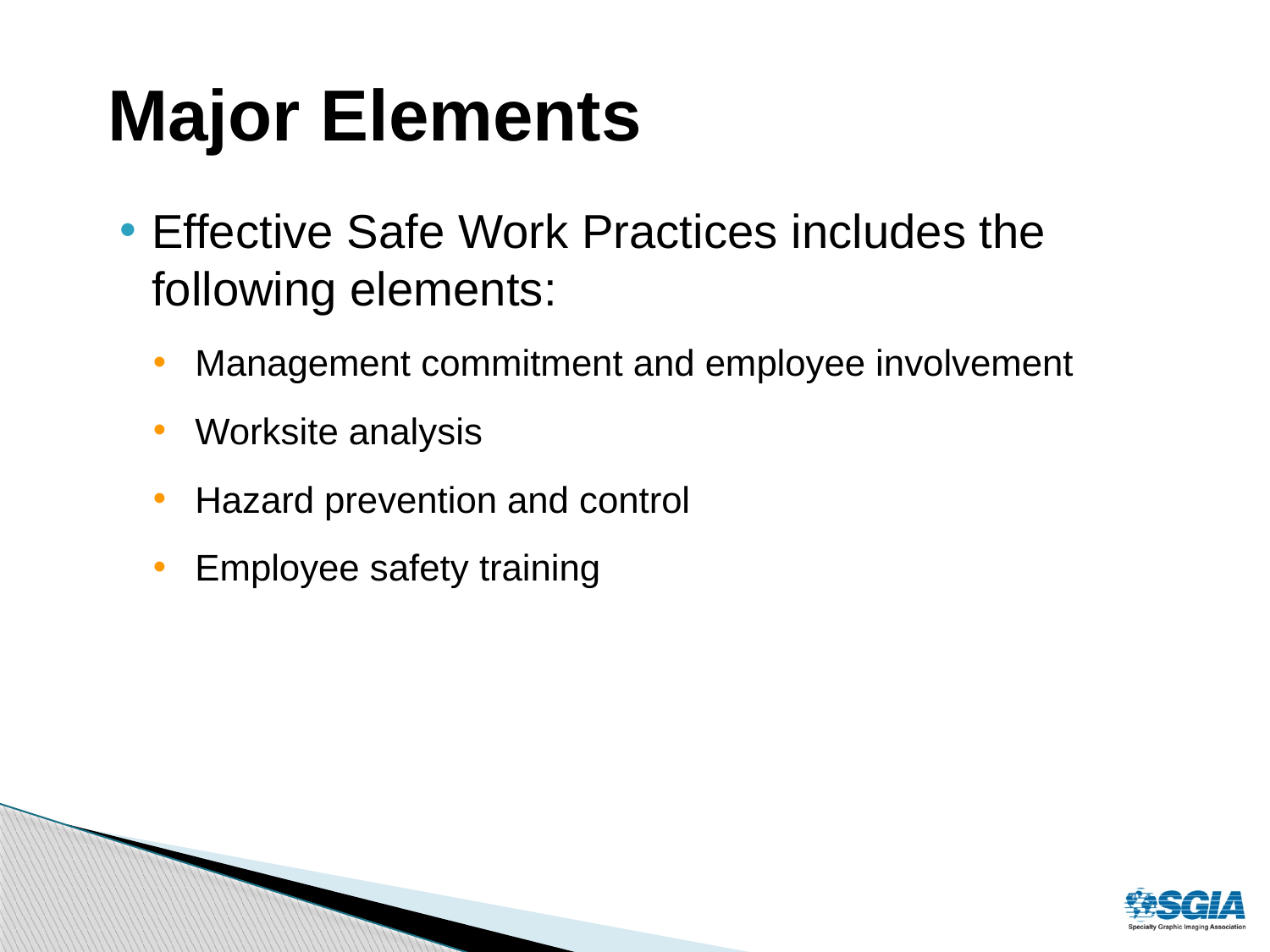

# Major Elements
Effective Safe Work Practices includes the following elements:
 Management commitment and employee involvement
 Worksite analysis
 Hazard prevention and control
 Employee safety training